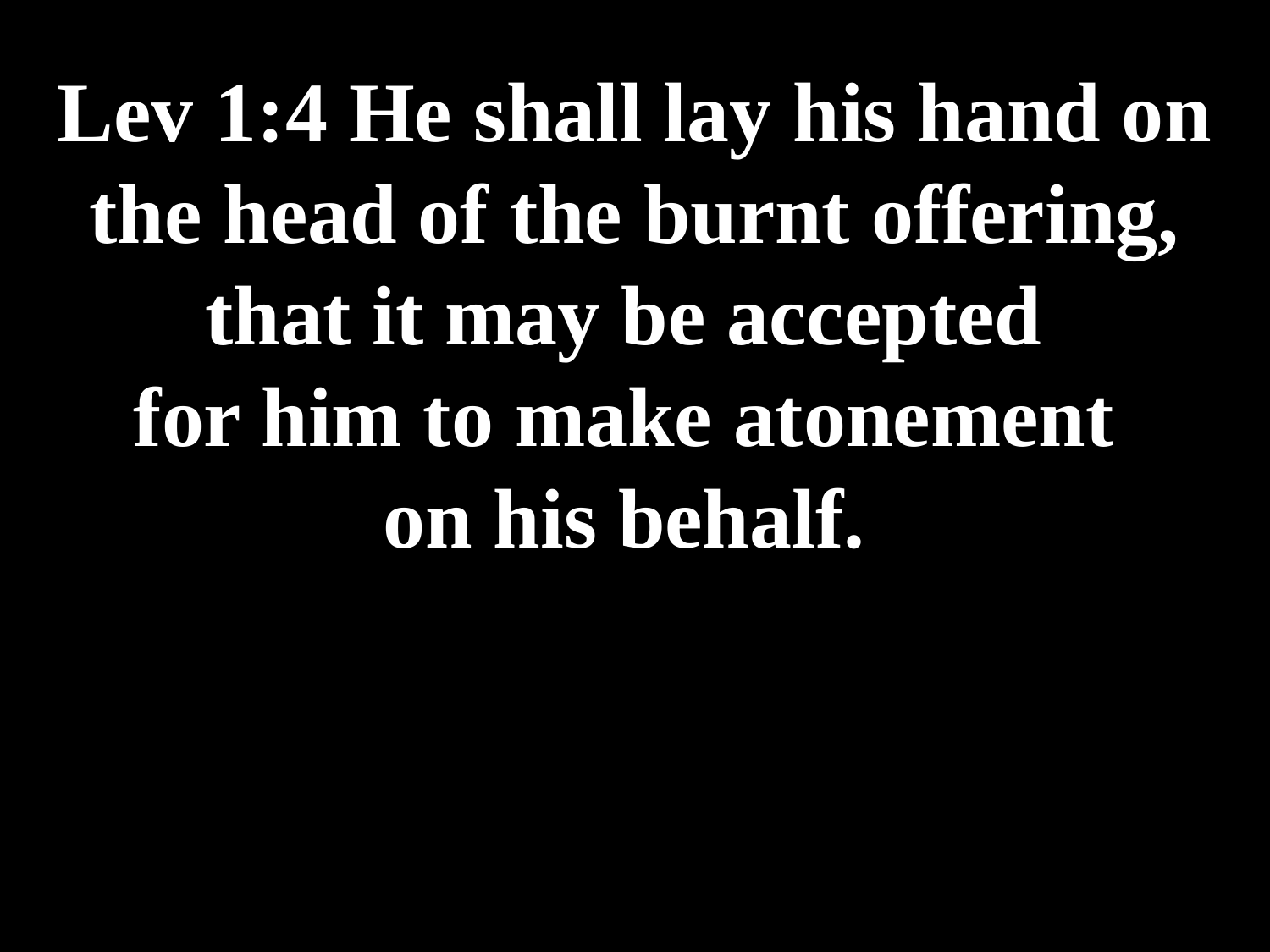

# Lev 1:4 He shall lay his hand on the head of the burnt offering, that it may be accepted for him to make atonement on his behalf.